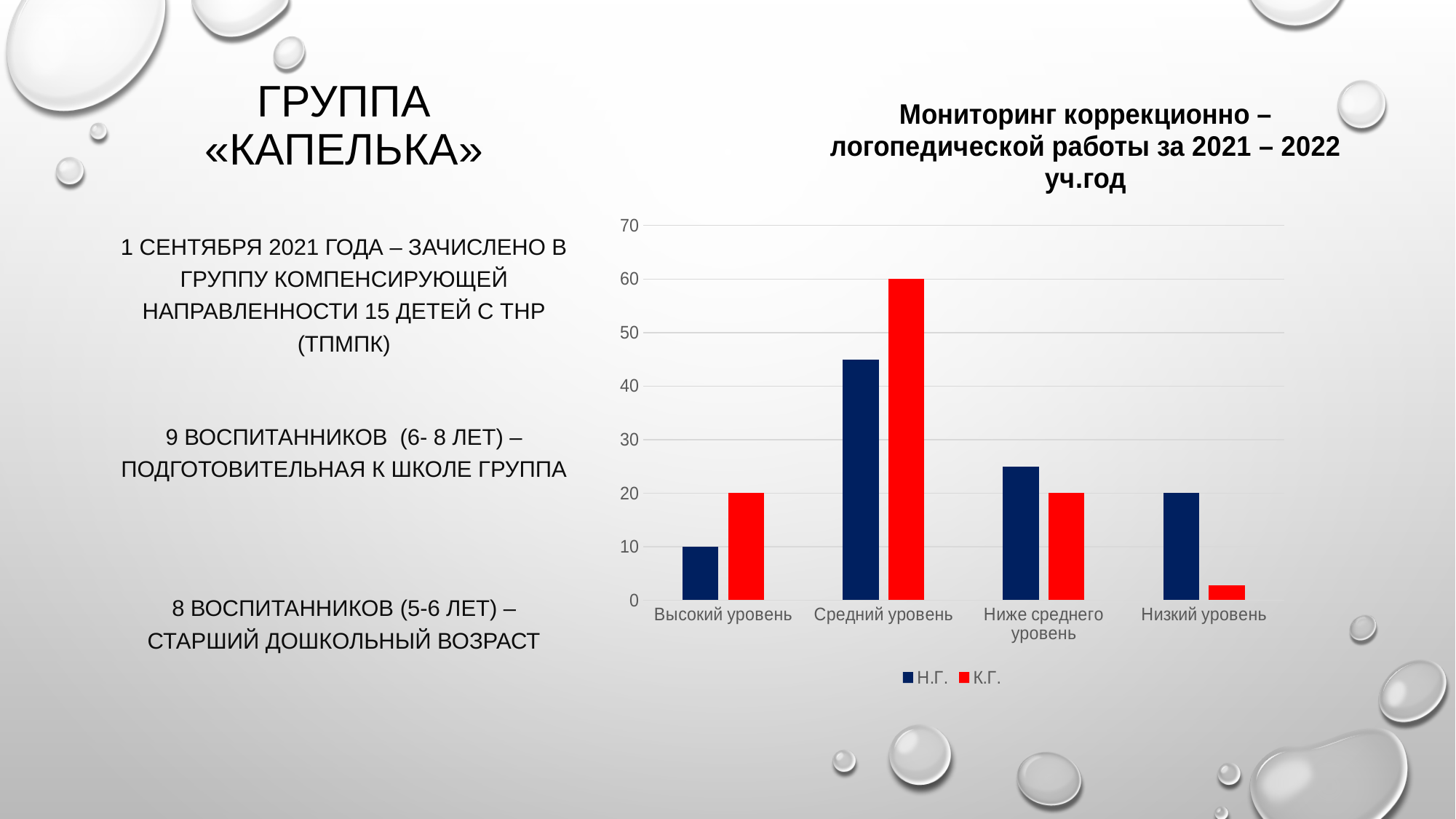

# Группа «капелька»

### Chart: Мониторинг коррекционно – логопедической работы за 2021 – 2022 уч.год

| Category | Н.Г. | К.Г. |
|---|---|---|
| Высокий уровень | 10.0 | 20.0 |
| Средний уровень | 45.0 | 60.0 |
| Ниже среднего уровень | 25.0 | 20.0 |
| Низкий уровень | 20.0 | 2.8 |
1 сентября 2021 года – зачислено в группу компенсирующей направленности 15 детей с ТНР (ТПМПК)

9 воспитанников  (6- 8 лет) – подготовительная к школе группа

8 воспитанников (5-6 лет) –старший дошкольный возраст